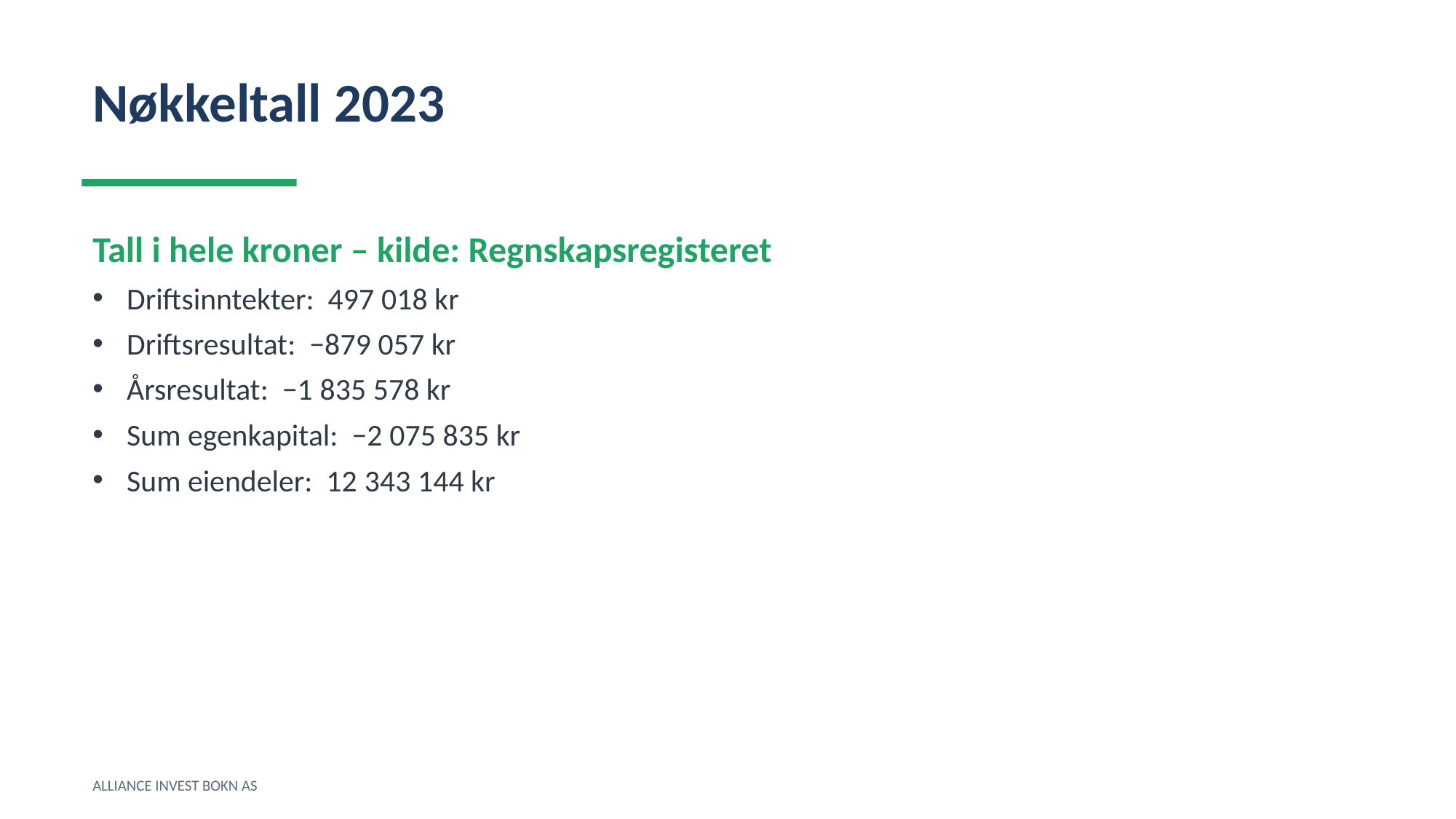

Nøkkeltall 2023

Tall i hele kroner – kilde: Regnskapsregisteret
Driftsinntekter:  497 018 kr
Driftsresultat:  −879 057 kr
Årsresultat:  −1 835 578 kr
Sum egenkapital:  −2 075 835 kr
Sum eiendeler:  12 343 144 kr
ALLIANCE INVEST BOKN AS